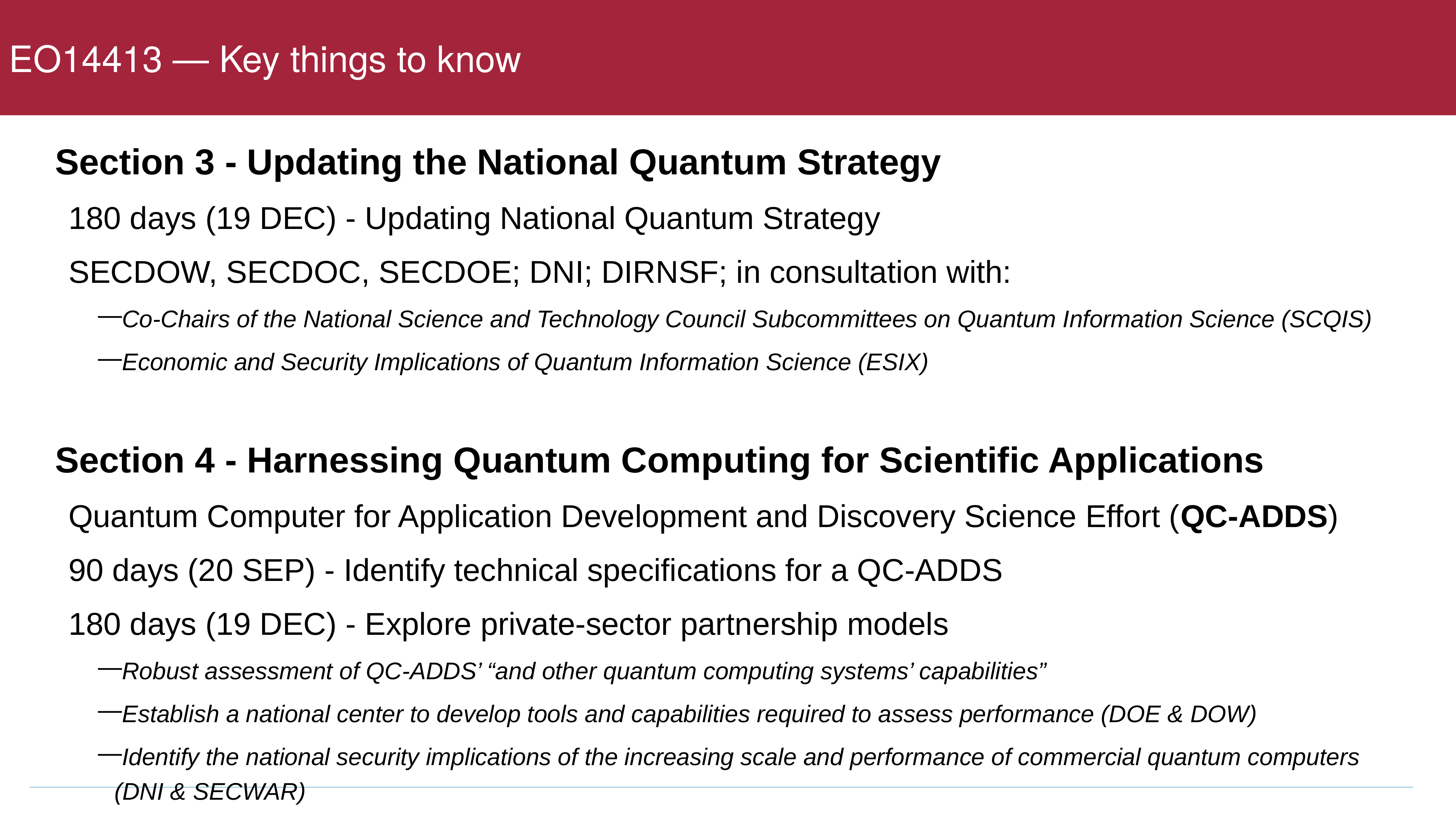

# EO14413 — Key things to know
Section 3 - Updating the National Quantum Strategy
180 days (19 DEC) - Updating National Quantum Strategy
SECDOW, SECDOC, SECDOE; DNI; DIRNSF; in consultation with:
Co-Chairs of the National Science and Technology Council Subcommittees on Quantum Information Science (SCQIS)
Economic and Security Implications of Quantum Information Science (ESIX)

Section 4 - Harnessing Quantum Computing for Scientific Applications
Quantum Computer for Application Development and Discovery Science Effort (QC-ADDS)
90 days (20 SEP) - Identify technical specifications for a QC-ADDS
180 days (19 DEC) - Explore private-sector partnership models
Robust assessment of QC-ADDS’ “and other quantum computing systems’ capabilities”
Establish a national center to develop tools and capabilities required to assess performance (DOE & DOW)
Identify the national security implications of the increasing scale and performance of commercial quantum computers (DNI & SECWAR)

7